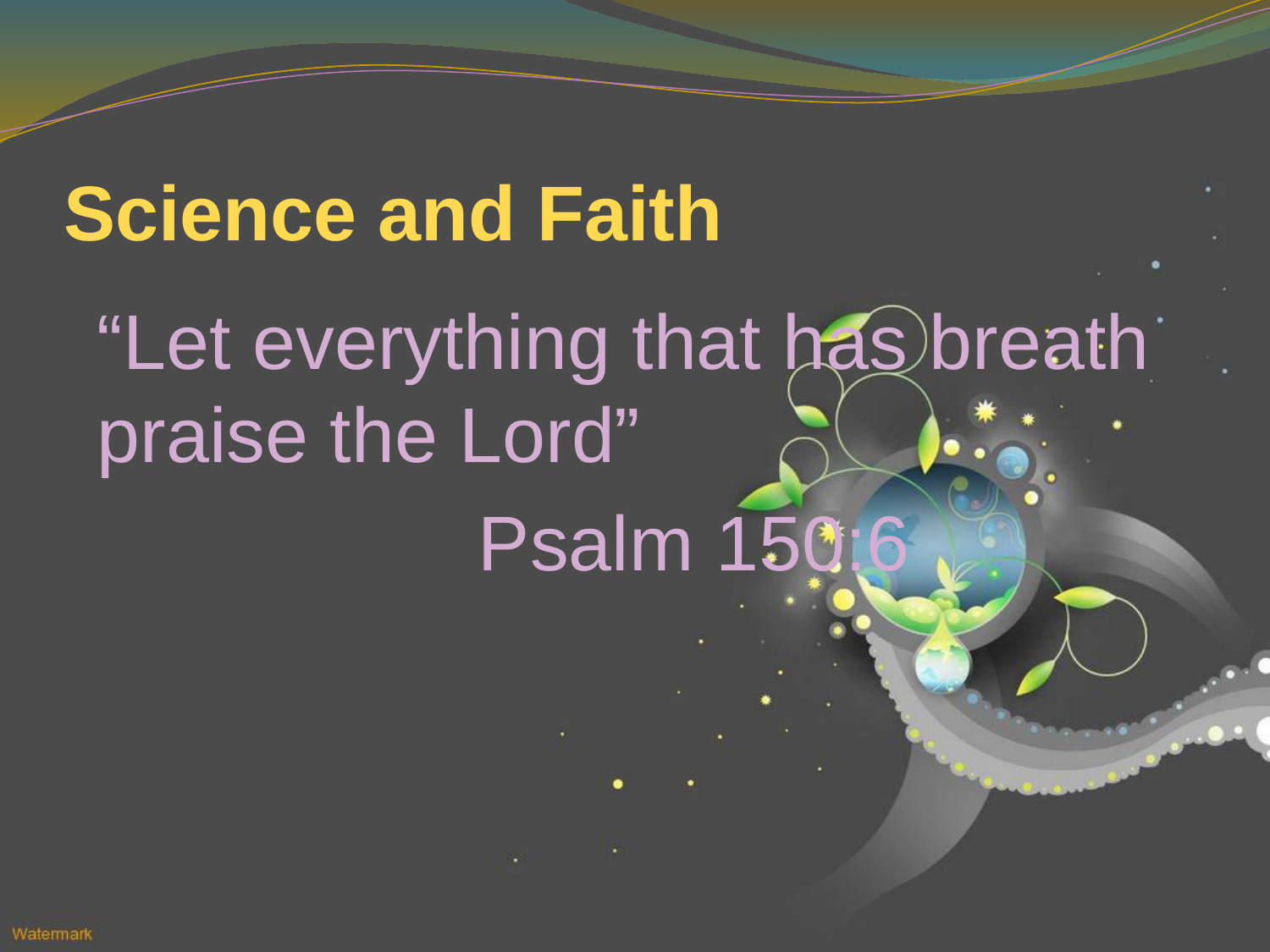

# Science and Faith
“Let everything that has breath praise the Lord”
			Psalm 150:6